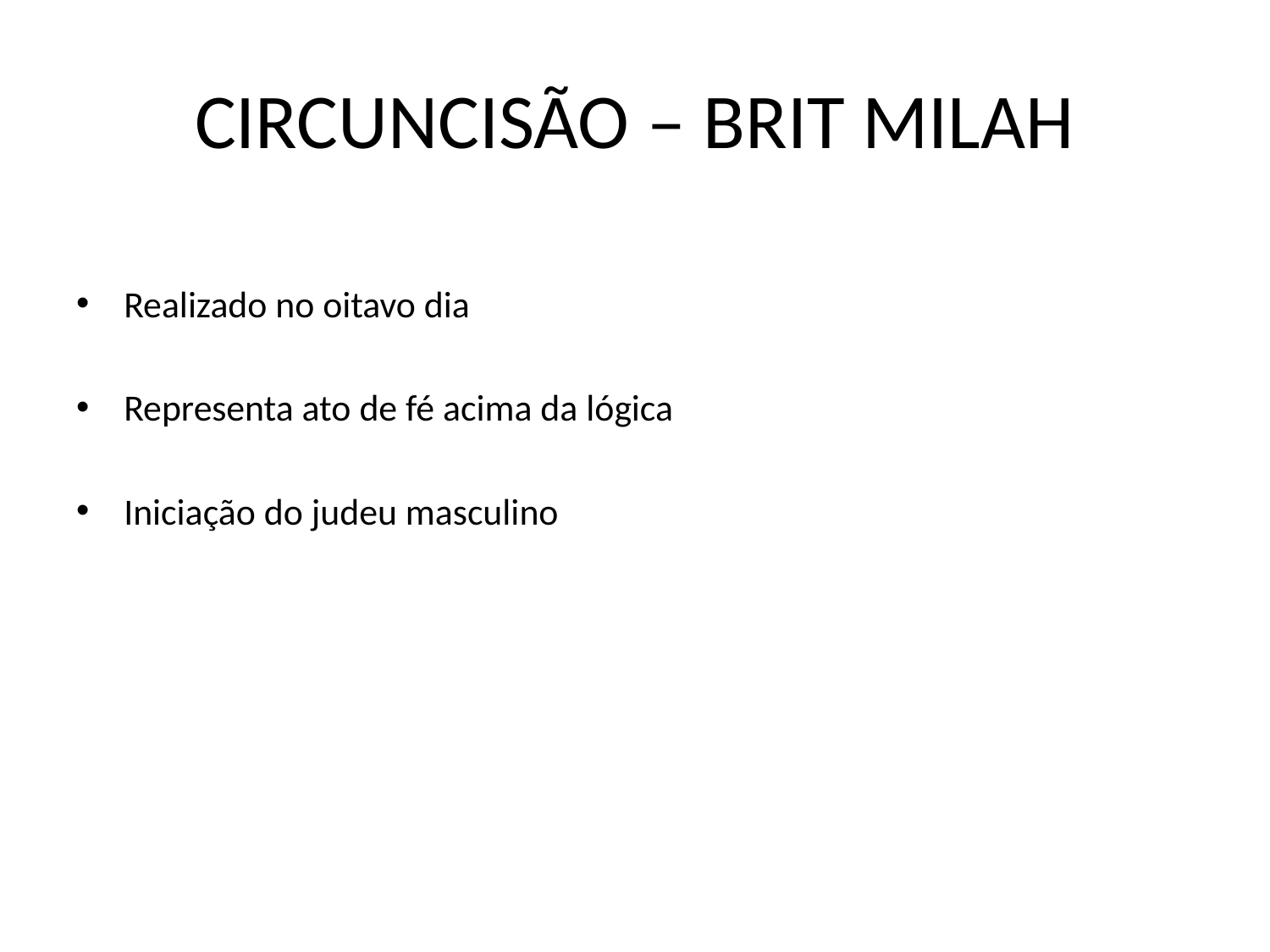

# CIRCUNCISÃO – BRIT MILAH

Realizado no oitavo dia

Representa ato de fé acima da lógica

Iniciação do judeu masculino